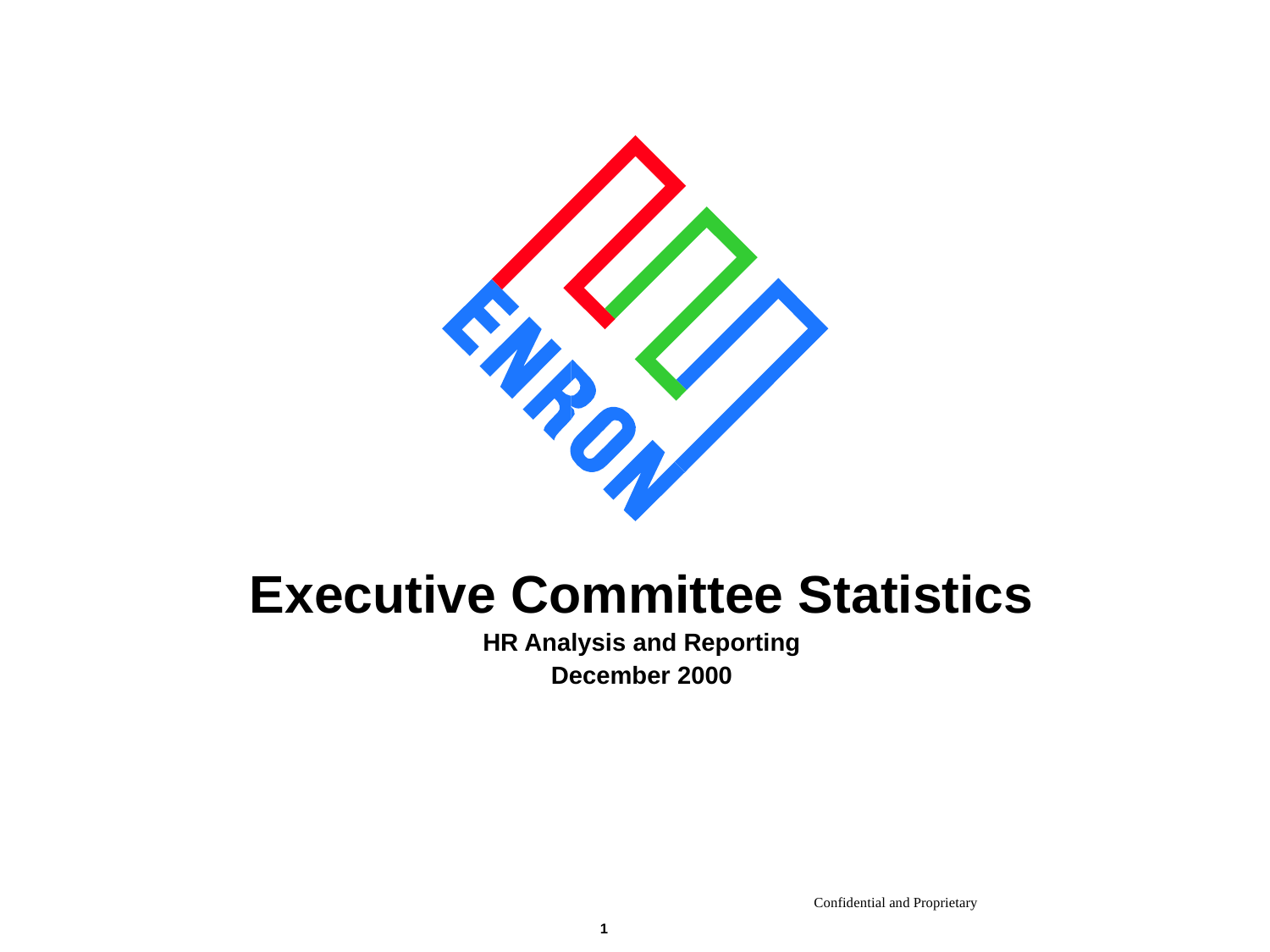

Executive Committee Statistics
HR Analysis and Reporting
December 2000